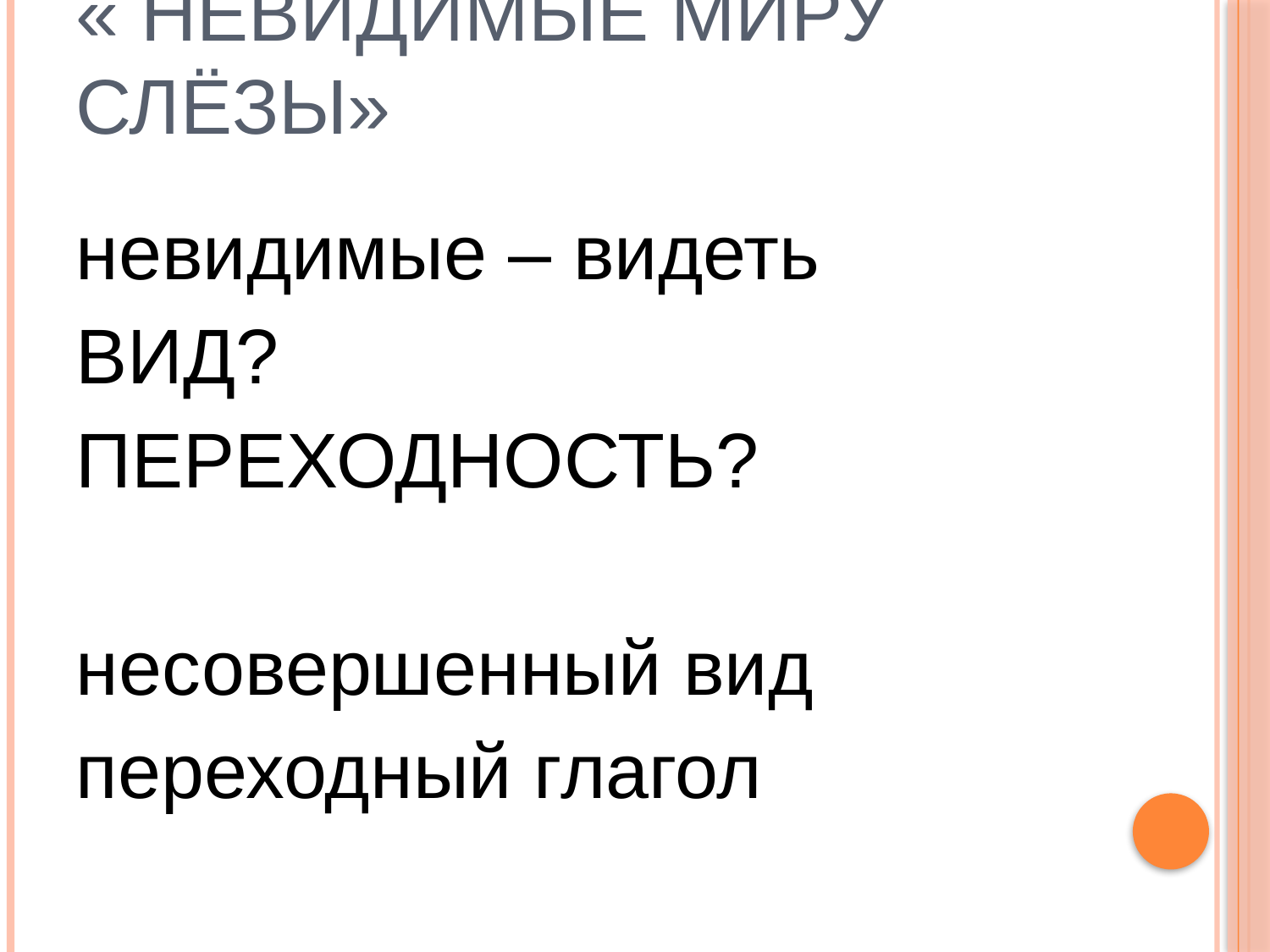

# « невидимые миру слёзы»
невидимые – видеть
ВИД?
ПЕРЕХОДНОСТЬ?

несовершенный вид
переходный глагол